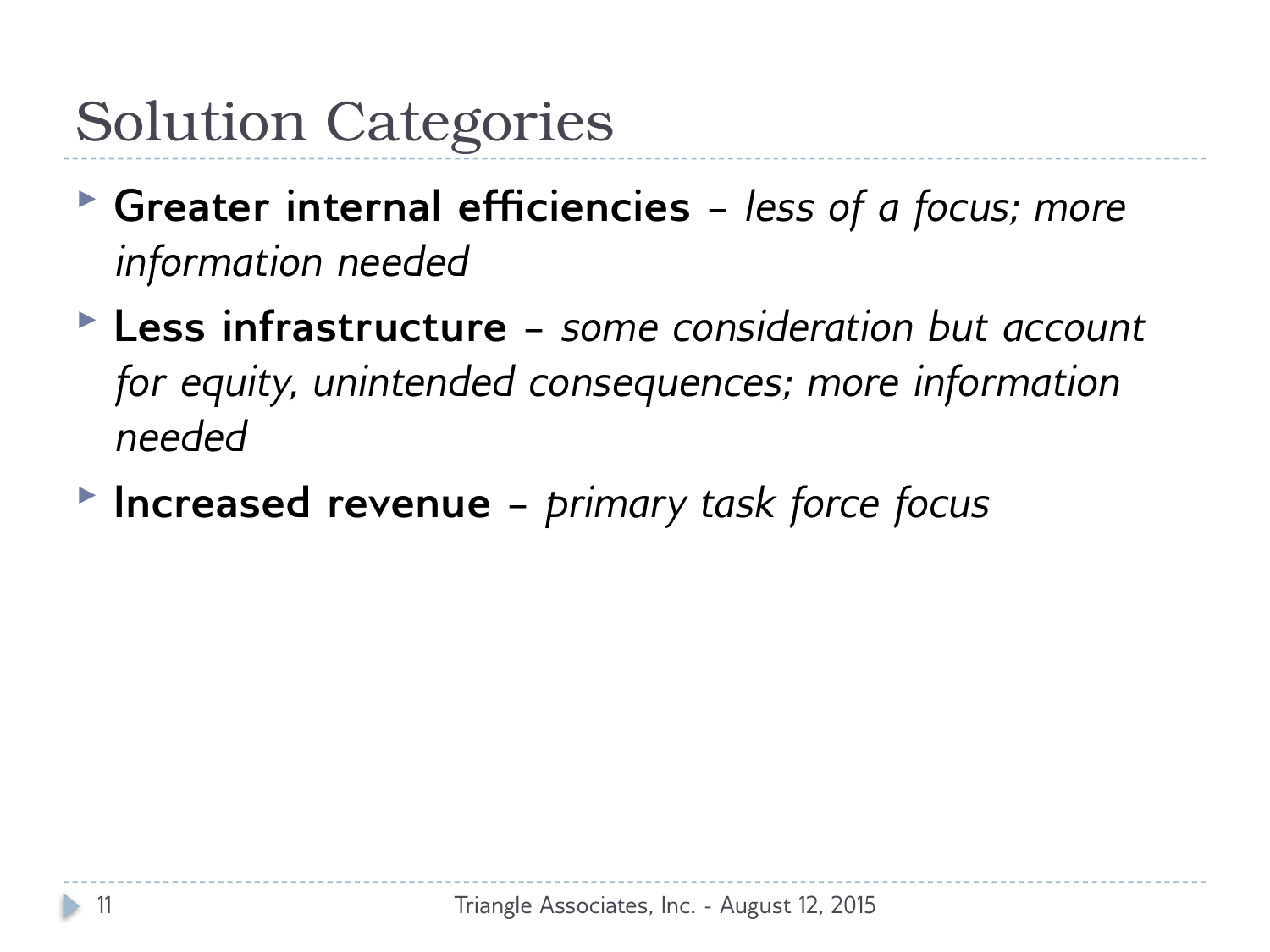

# Solution Categories
Greater internal efficiencies – less of a focus; more information needed
Less infrastructure – some consideration but account for equity, unintended consequences; more information needed
Increased revenue – primary task force focus

11
Triangle Associates, Inc. - August 12, 2015